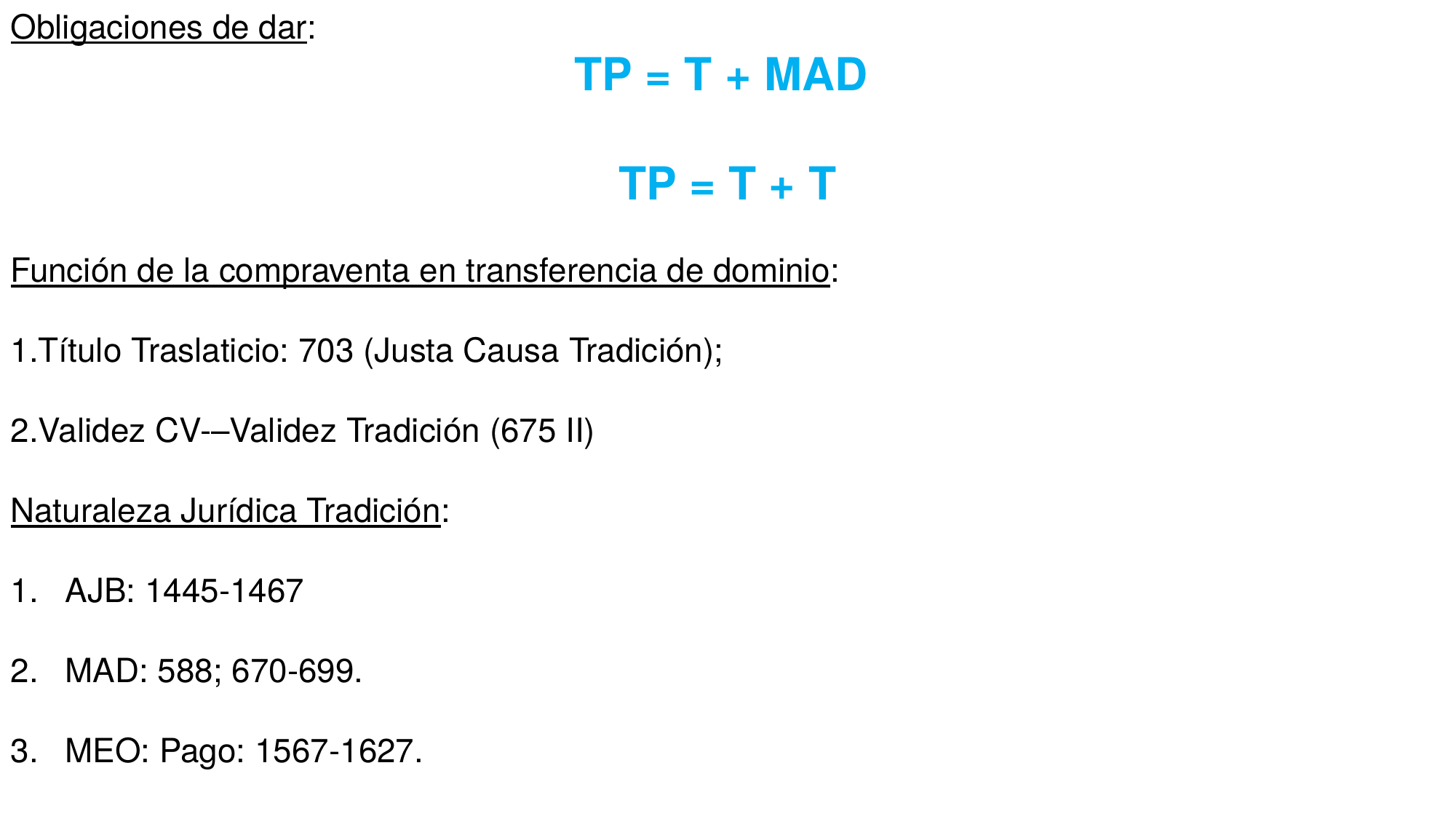

Obligaciones de dar:
TP = T + MAD

TP = T + T

Función de la compraventa en transferencia de dominio:

1.Título Traslaticio: 703 (Justa Causa Tradición);

2.Validez CV-–Validez Tradición (675 II)

Naturaleza Jurídica Tradición:

AJB: 1445-1467

MAD: 588; 670-699.

MEO: Pago: 1567-1627.